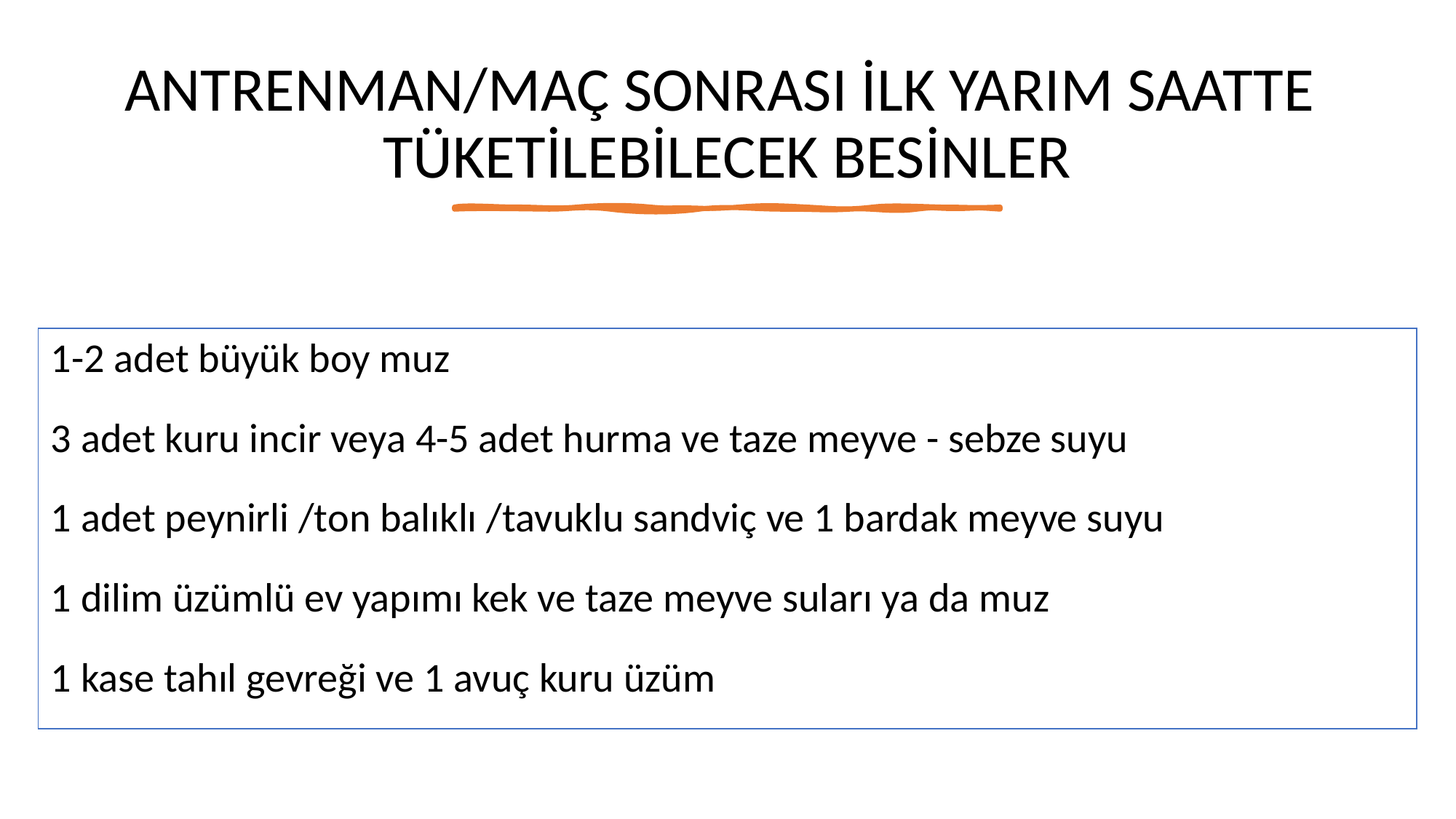

# ANTRENMAN/MAÇ SONRASI İLK YARIM SAATTE
TÜKETİLEBİLECEK BESİNLER

| 1-2 adet büyük boy muz |
| --- |
| 3 adet kuru incir veya 4-5 adet hurma ve taze meyve - sebze suyu |
| 1 adet peynirli /ton balıklı /tavuklu sandviç ve 1 bardak meyve suyu |
| 1 dilim üzümlü ev yapımı kek ve taze meyve suları ya da muz |
| 1 kase tahıl gevreği ve 1 avuç kuru üzüm |